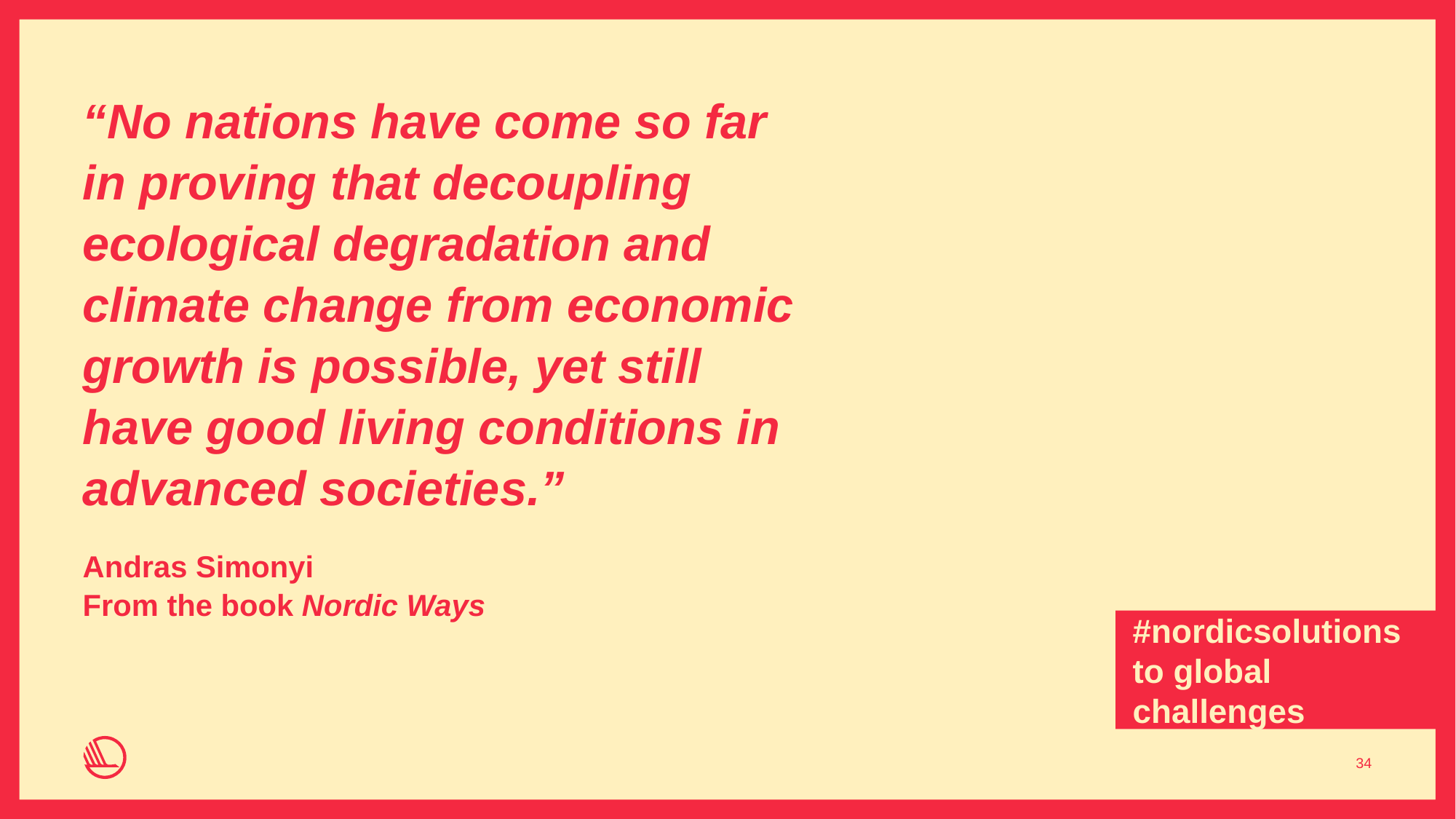

“No nations have come so far
in proving that decoupling ecological degradation and climate change from economic growth is possible, yet still
have good living conditions in advanced societies.”

Andras Simonyi
From the book Nordic Ways
34
2017-04-06